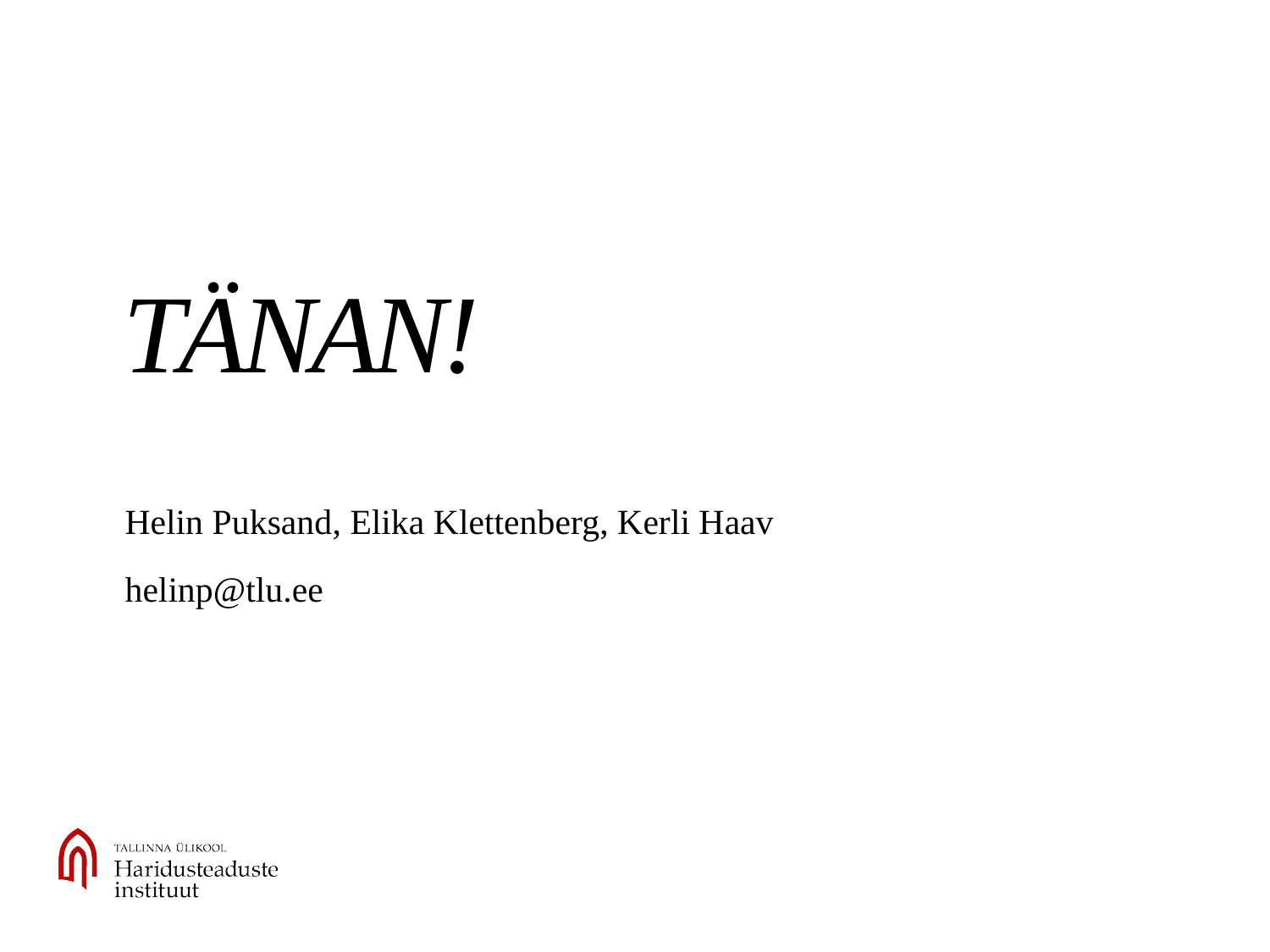

TÄNAN!
Helin Puksand, Elika Klettenberg, Kerli Haav
helinp@tlu.ee